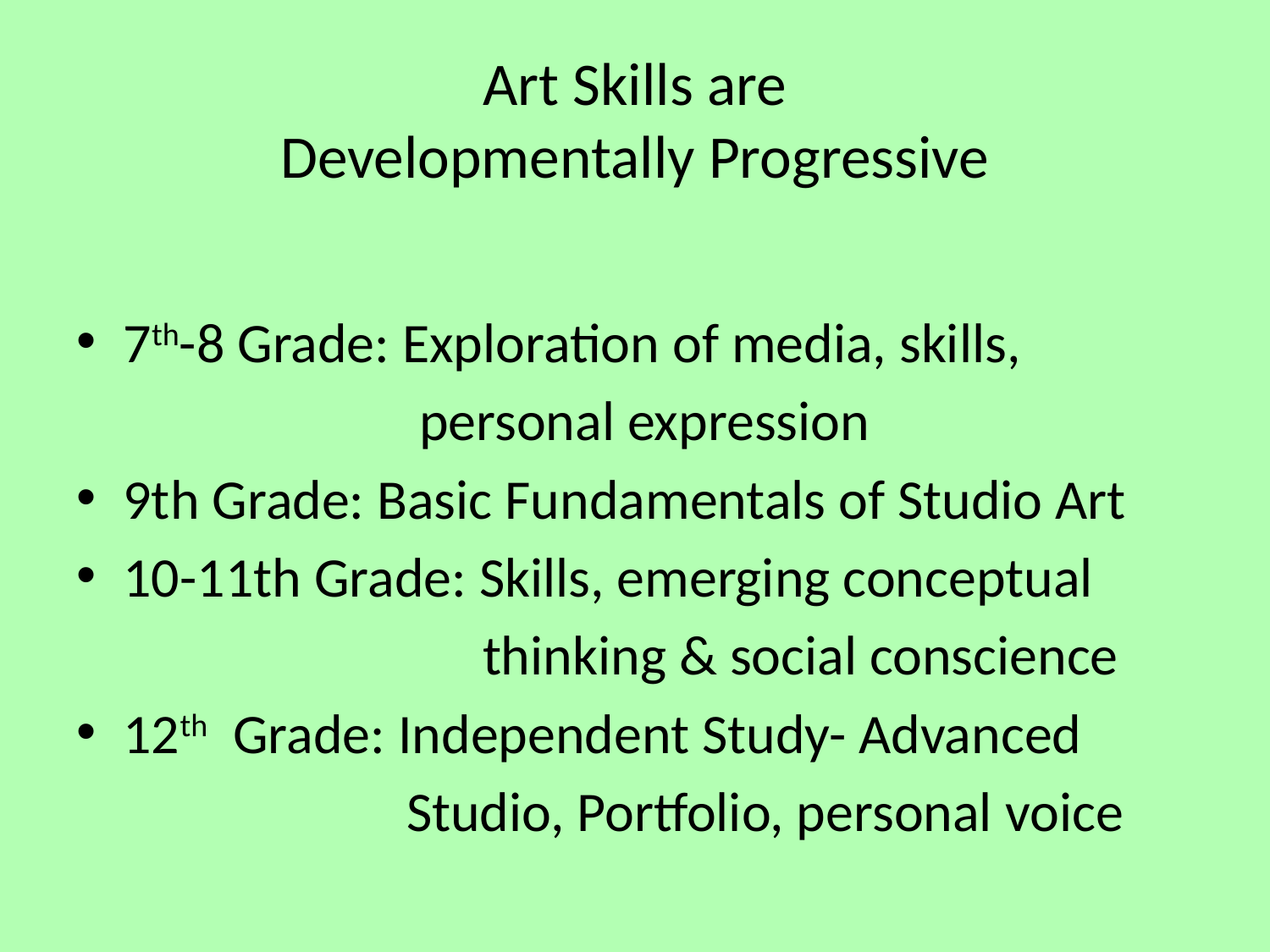

# Art Skills are Developmentally Progressive

7th-8 Grade: Exploration of media, skills,
                           personal expression
9th Grade: Basic Fundamentals of Studio Art
10-11th Grade: Skills, emerging conceptual
                                thinking & social conscience
12th  Grade: Independent Study- Advanced
                          Studio, Portfolio, personal voice